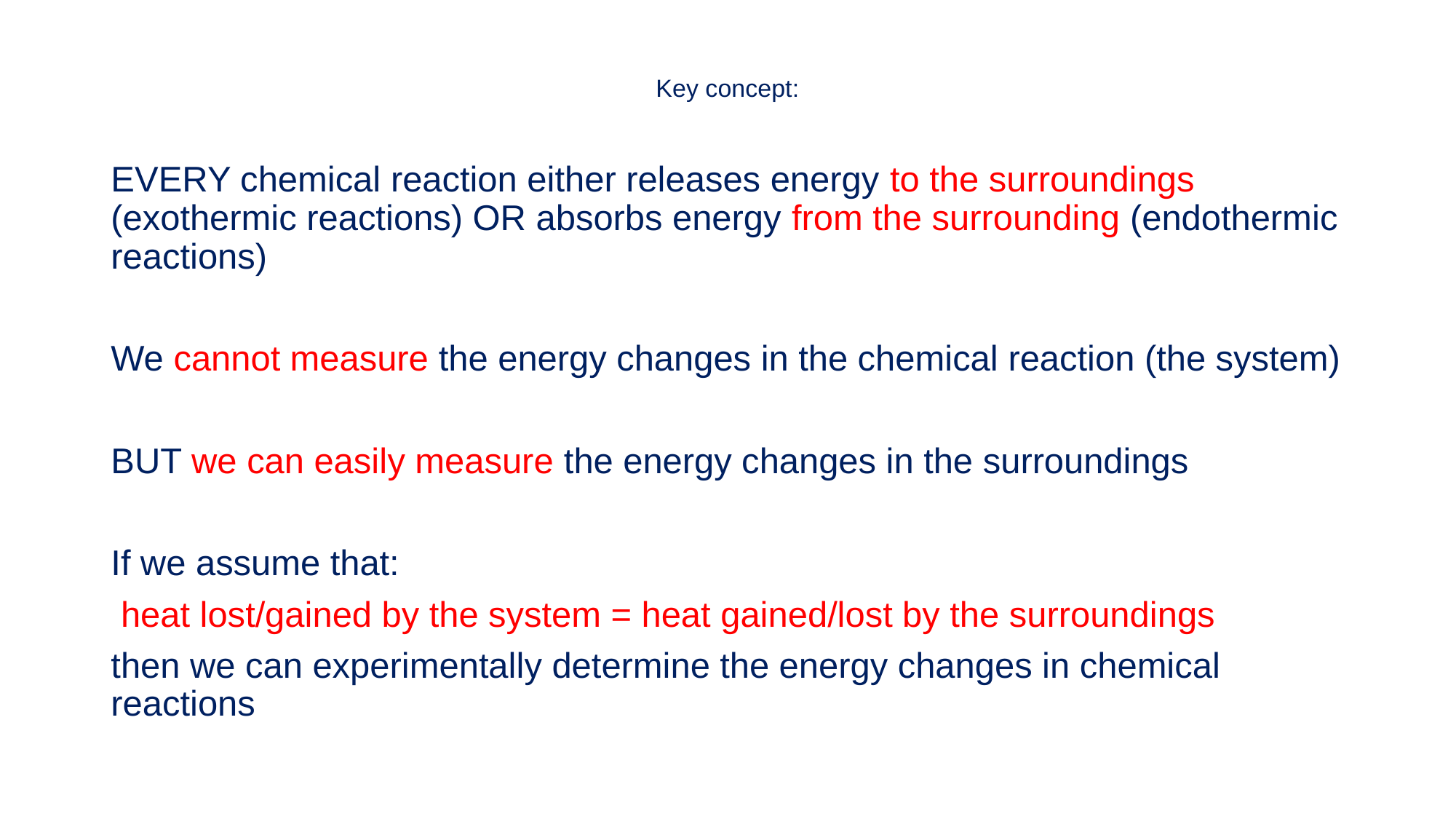

# Key concept:
EVERY chemical reaction either releases energy to the surroundings (exothermic reactions) OR absorbs energy from the surrounding (endothermic reactions)

We cannot measure the energy changes in the chemical reaction (the system)

BUT we can easily measure the energy changes in the surroundings

If we assume that:
 heat lost/gained by the system = heat gained/lost by the surroundings
then we can experimentally determine the energy changes in chemical reactions